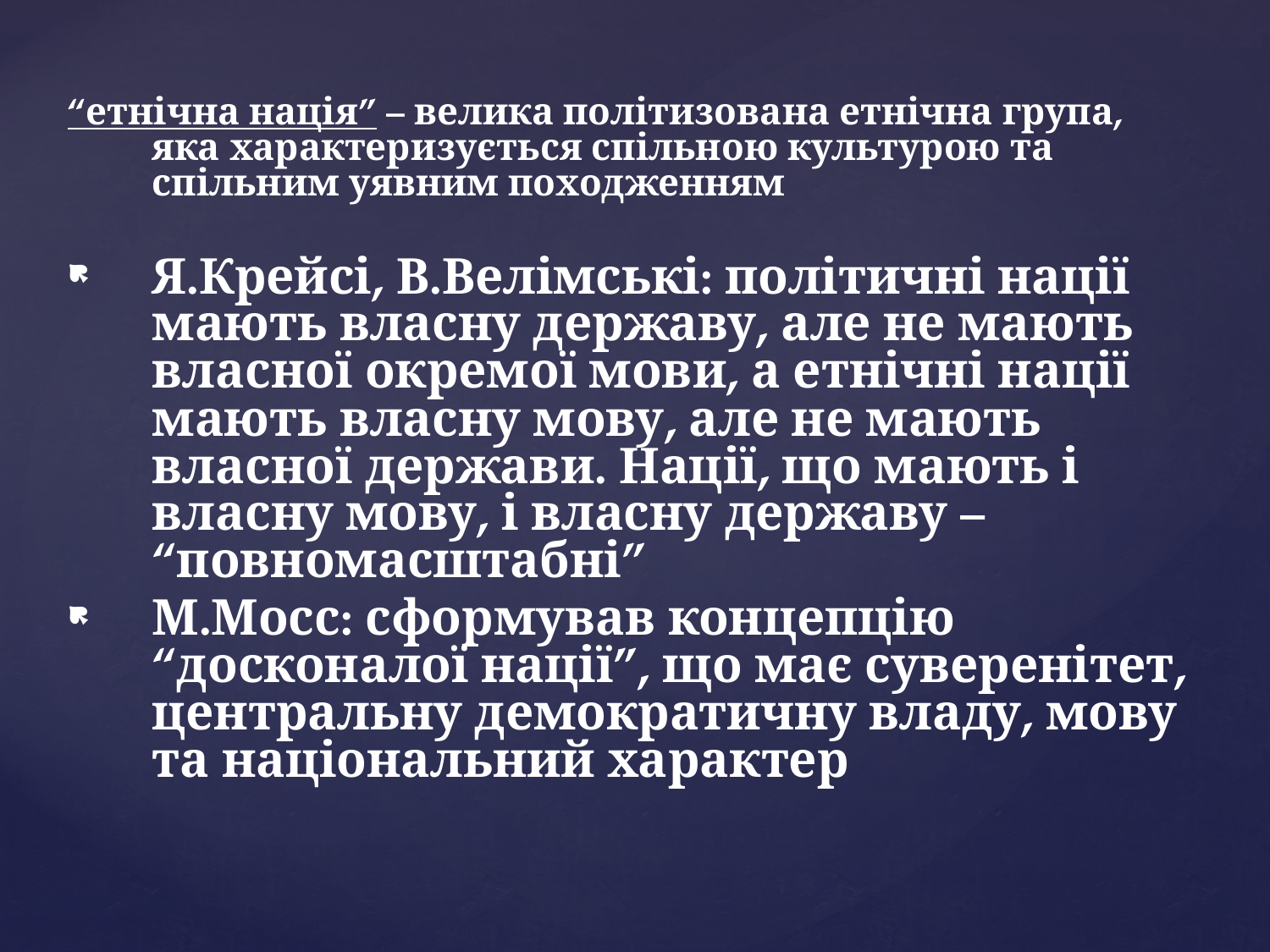

#
“етнічна нація” – велика політизована етнічна група, яка характеризується спільною культурою та спільним уявним походженням

Я.Крейсі, В.Велімські: політичні нації мають власну державу, але не мають власної окремої мови, а етнічні нації мають власну мову, але не мають власної держави. Нації, що мають і власну мову, і власну державу – “повномасштабні”
М.Мосс: сформував концепцію “досконалої нації”, що має суверенітет, центральну демократичну владу, мову та національний характер